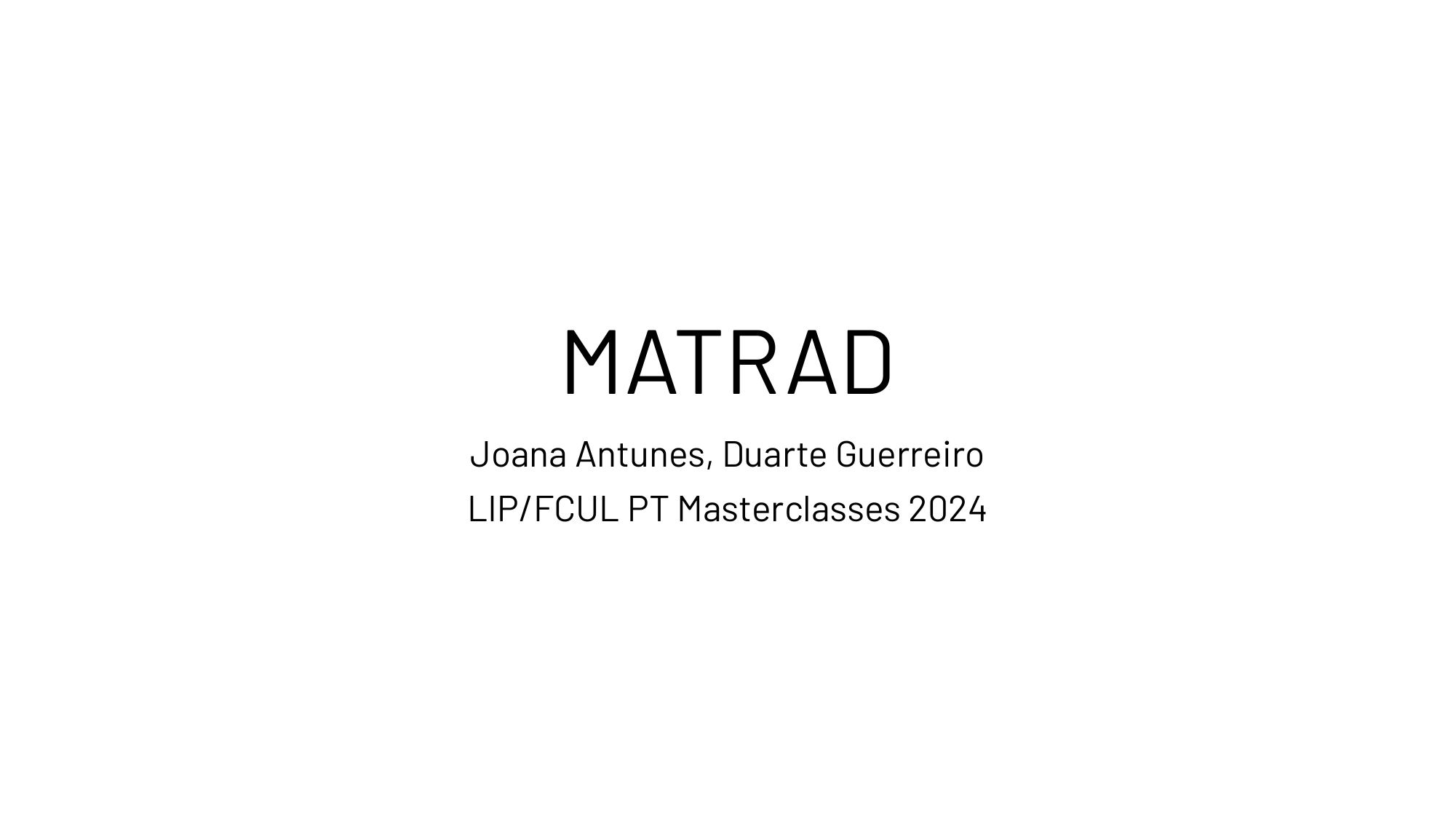

# MATRAD
Joana Antunes, Duarte Guerreiro
LIP/FCUL PT Masterclasses 2024